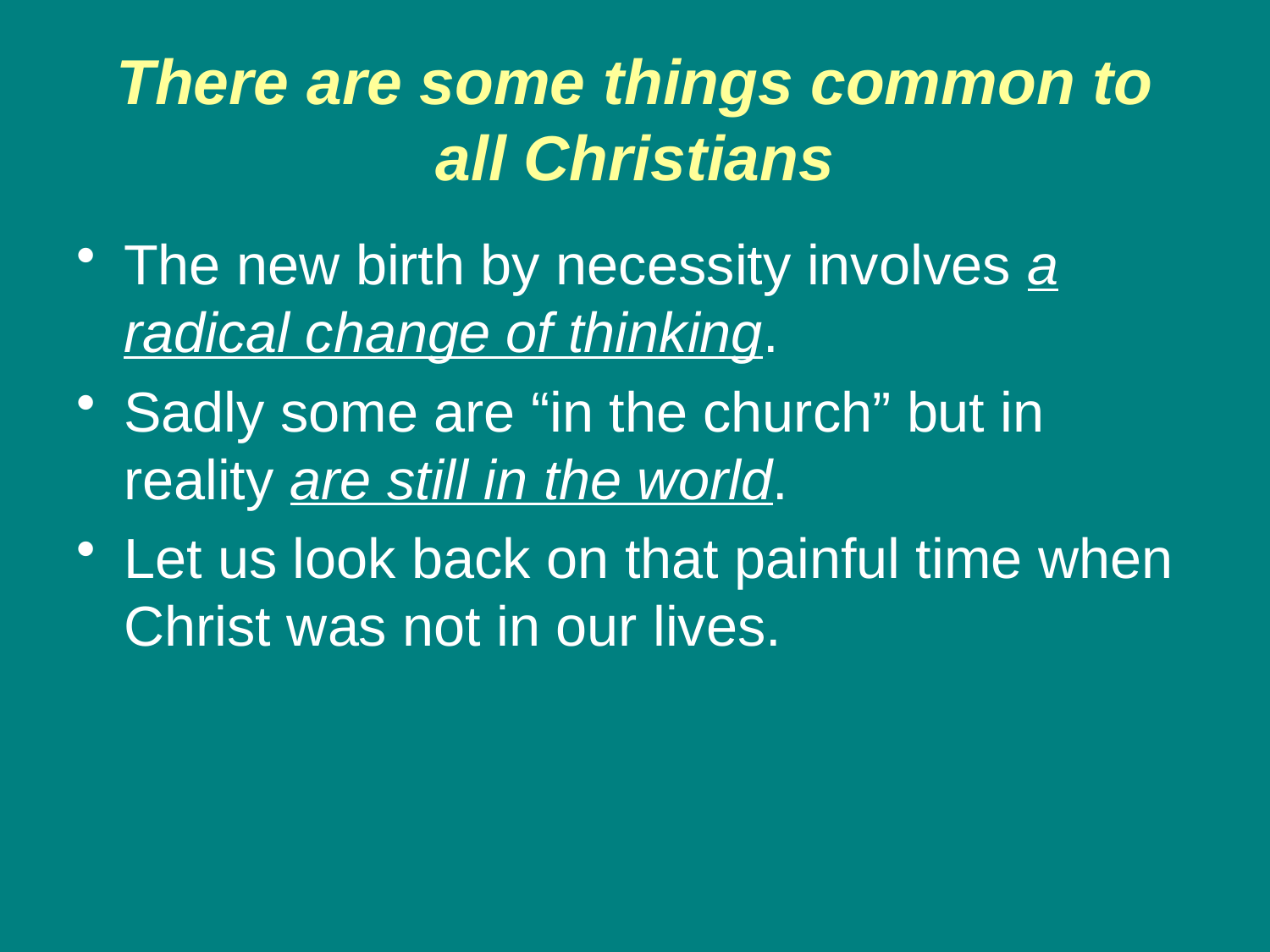

# There are some things common to all Christians
The new birth by necessity involves a radical change of thinking.
Sadly some are “in the church” but in reality are still in the world.
Let us look back on that painful time when Christ was not in our lives.